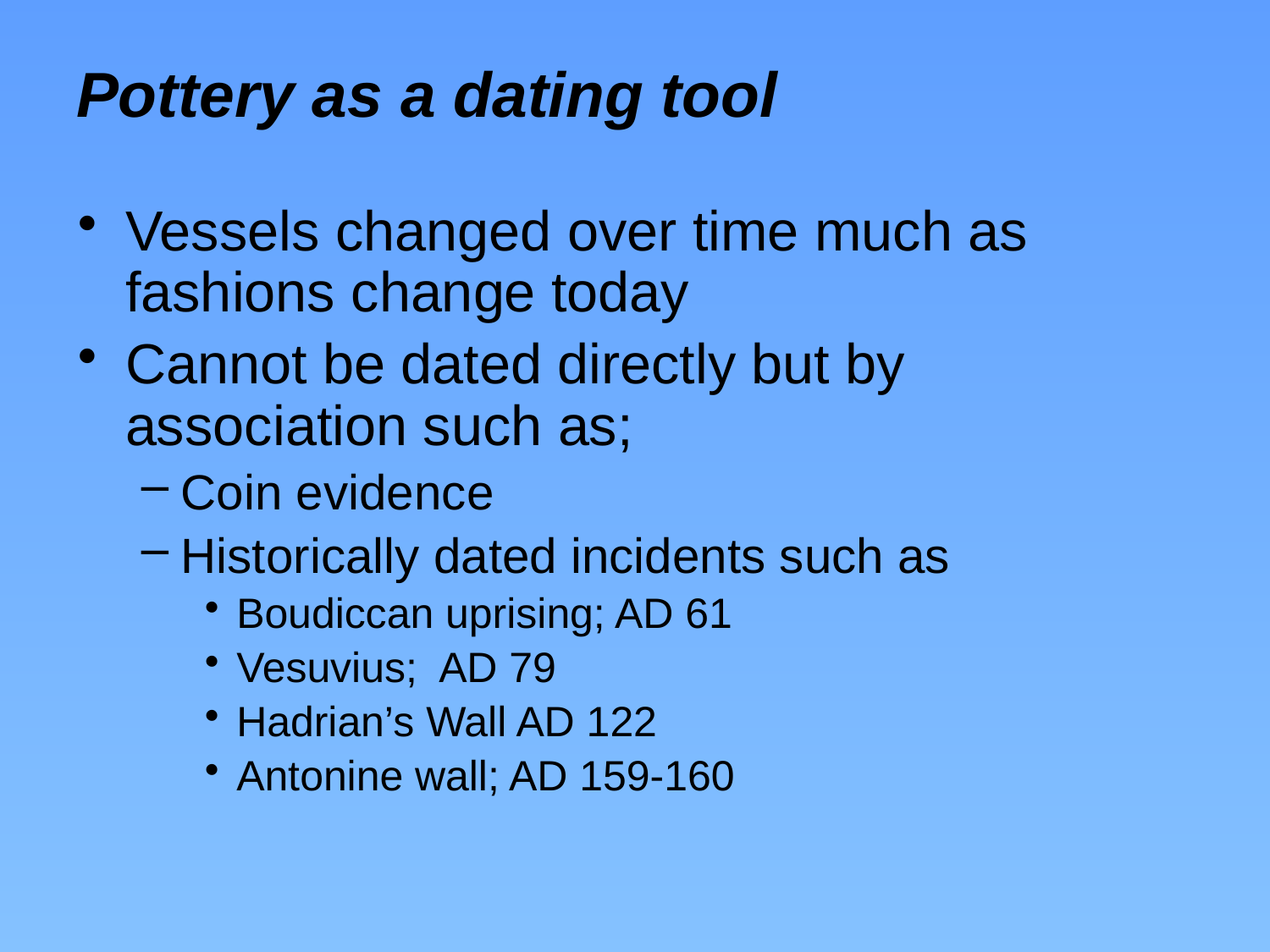

# Pottery as a dating tool
Vessels changed over time much as fashions change today
Cannot be dated directly but by association such as;
Coin evidence
Historically dated incidents such as
Boudiccan uprising; AD 61
Vesuvius;  AD 79
Hadrian’s Wall AD 122
Antonine wall; AD 159-160